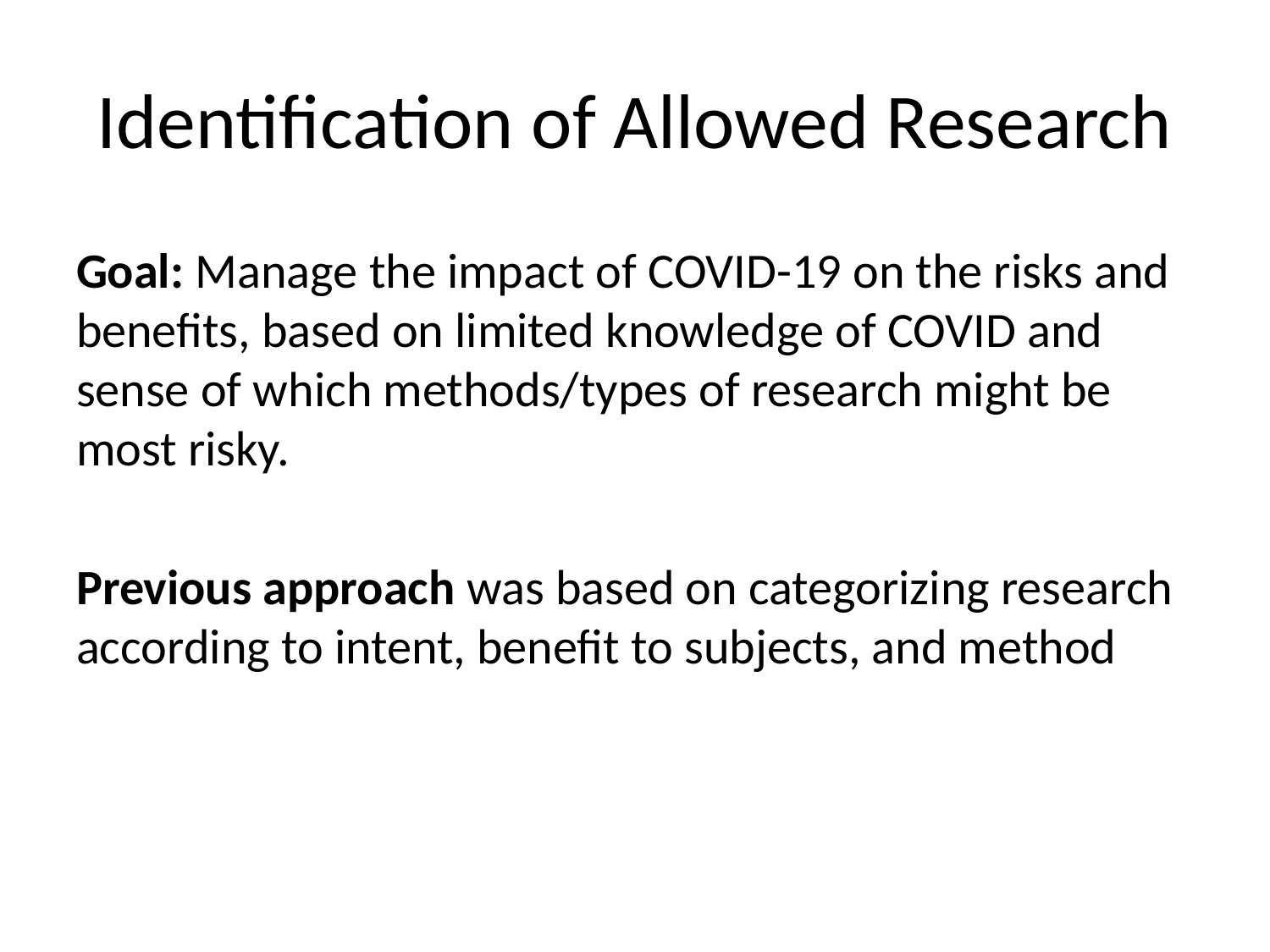

# Identification of Allowed Research
Goal: Manage the impact of COVID-19 on the risks and benefits, based on limited knowledge of COVID and sense of which methods/types of research might be most risky.

Previous approach was based on categorizing research according to intent, benefit to subjects, and method